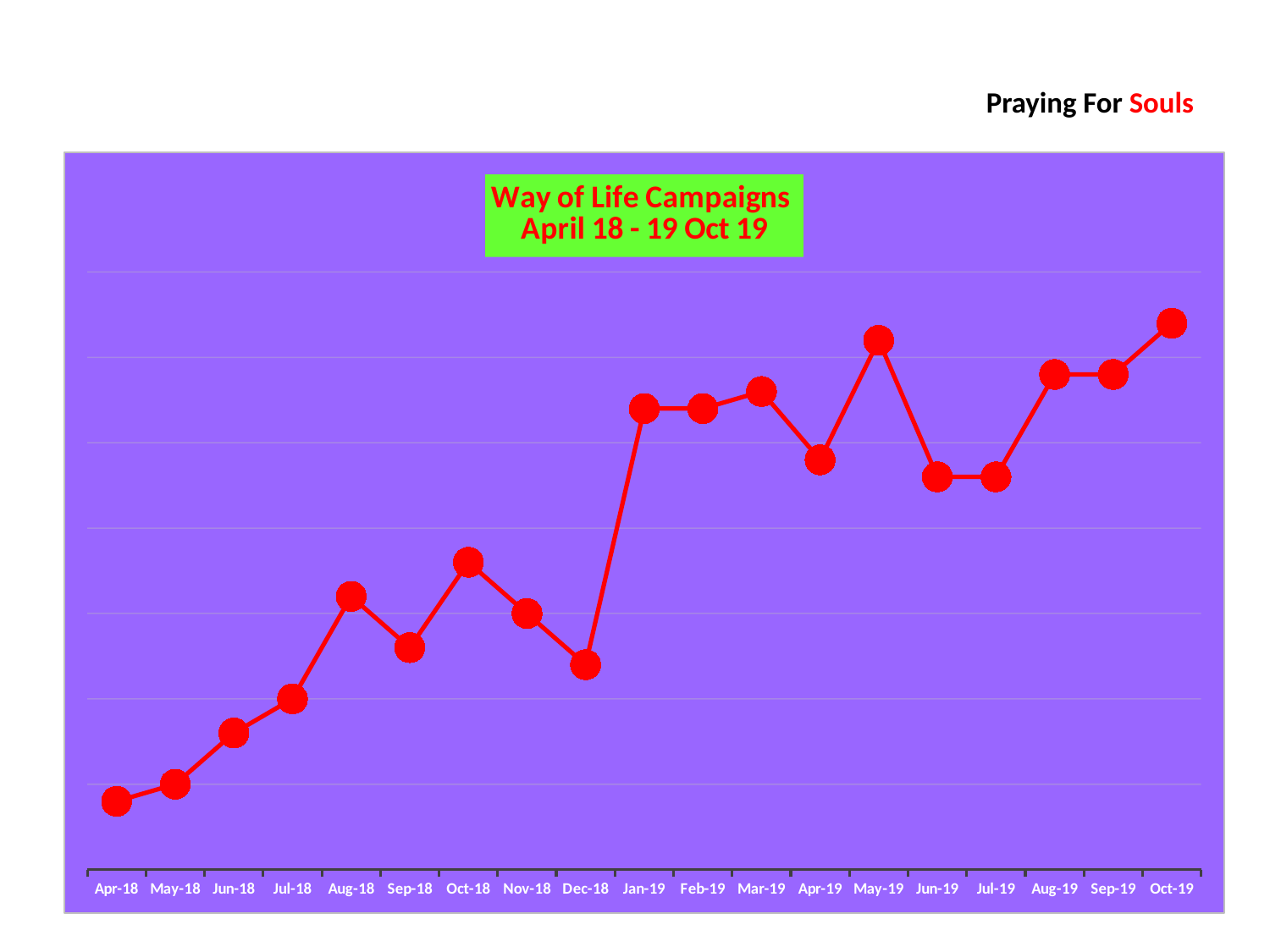

# Praying For Souls

### Chart: Way of Life Campaigns
April 18 - 19 Oct 19

| Category |  |
|---|---|
| 43191 | 4.0 |
| 43221 | 5.0 |
| 43252 | 8.0 |
| 43282 | 10.0 |
| 43313 | 16.0 |
| 43344 | 13.0 |
| 43374 | 18.0 |
| 43405 | 15.0 |
| 43435 | 12.0 |
| 43466 | 27.0 |
| 43497 | 27.0 |
| 43525 | 28.0 |
| 43556 | 24.0 |
| 43586 | 31.0 |
| 43617 | 23.0 |
| 43647 | 23.0 |
| 43678 | 29.0 |
| 43709 | 29.0 |
| 43739 | 32.0 |